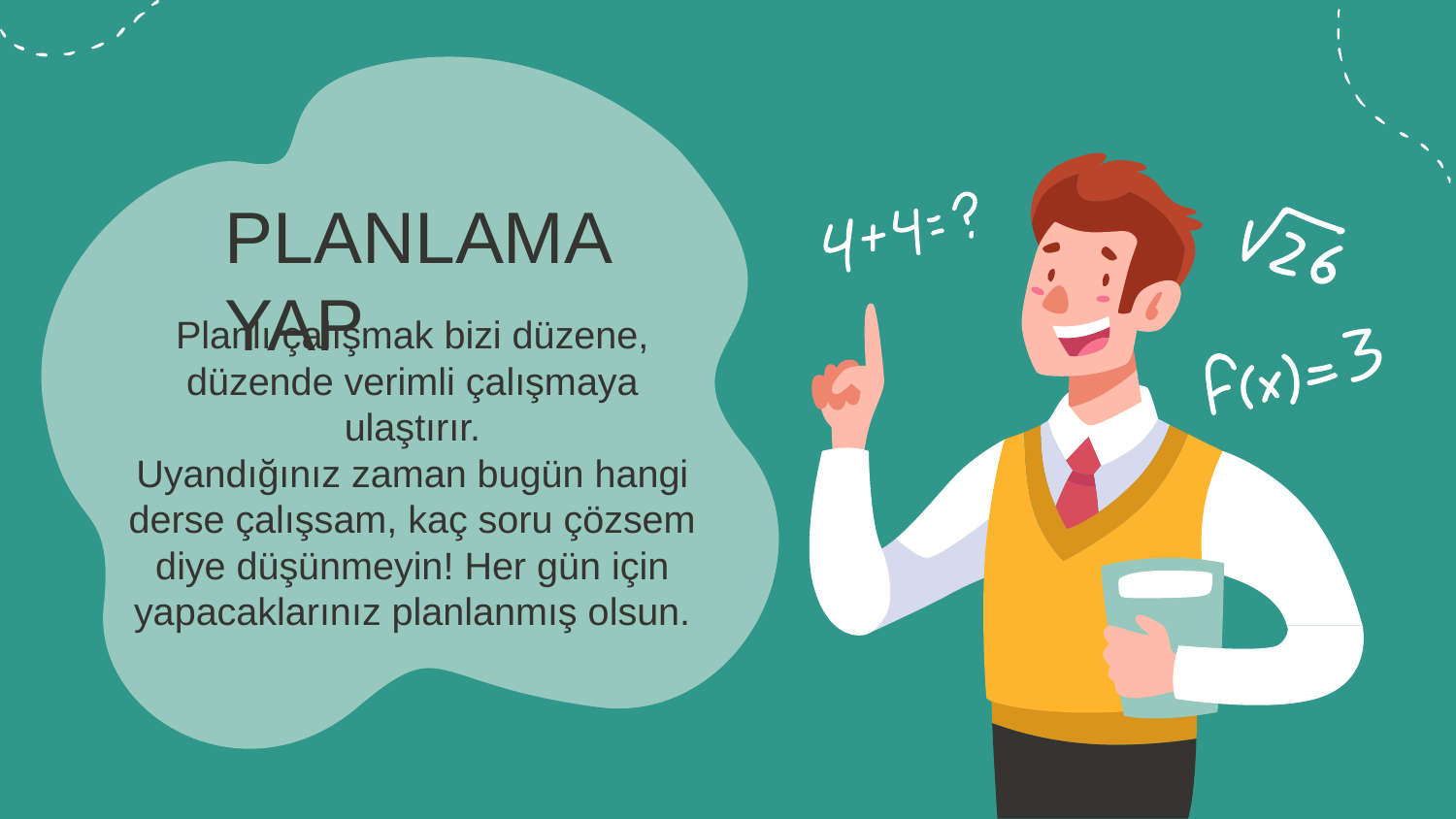

# PLANLAMA YAP
Planlı çalışmak bizi düzene, düzende verimli çalışmaya ulaştırır.
Uyandığınız zaman bugün hangi derse çalışsam, kaç soru çözsem diye düşünmeyin! Her gün için yapacaklarınız planlanmış olsun.